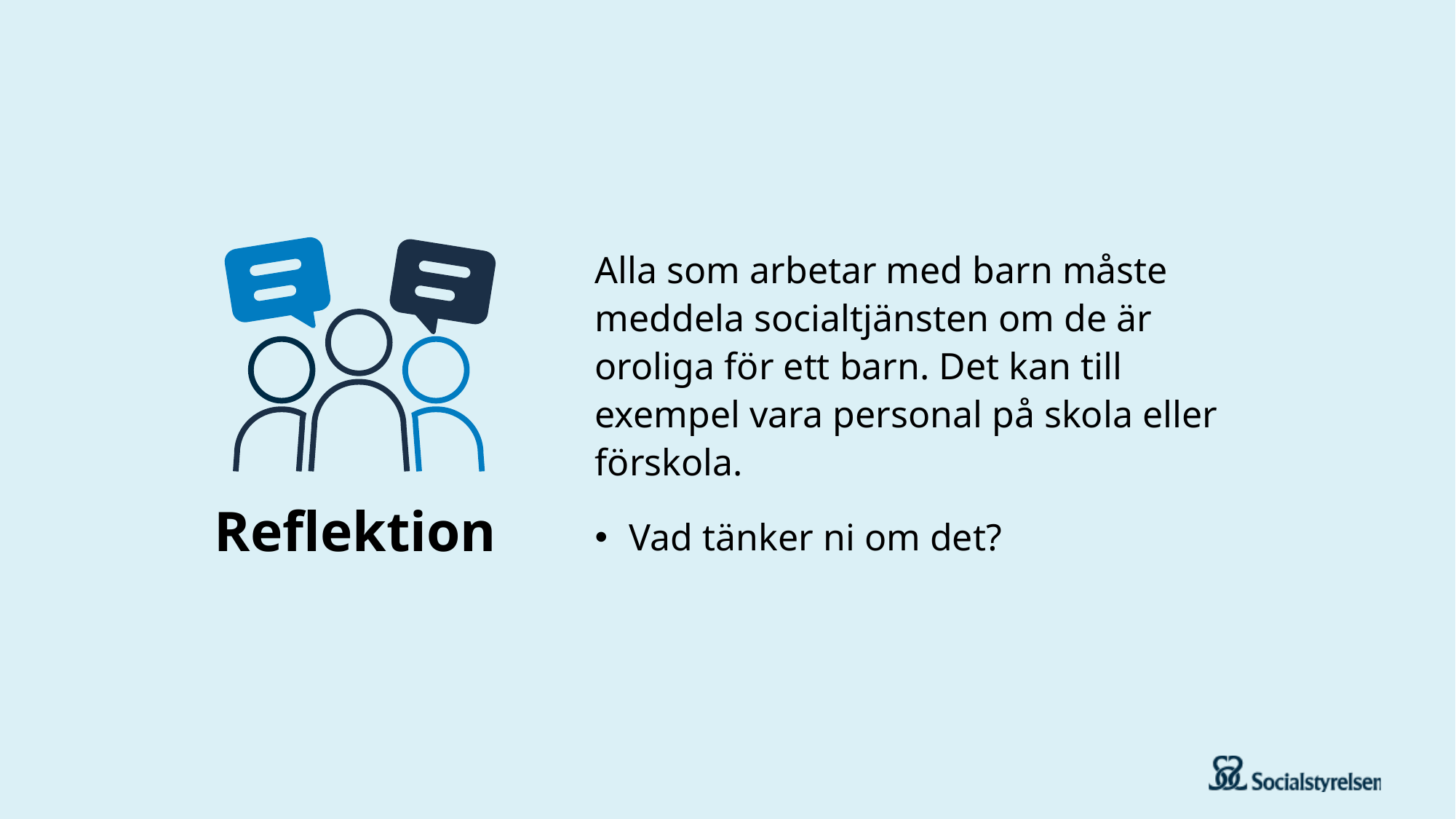

Alla som arbetar med barn måste meddela socialtjänsten om de är oroliga för ett barn. Det kan till exempel vara personal på skola eller förskola.
Vad tänker ni om det?
# Reflektion